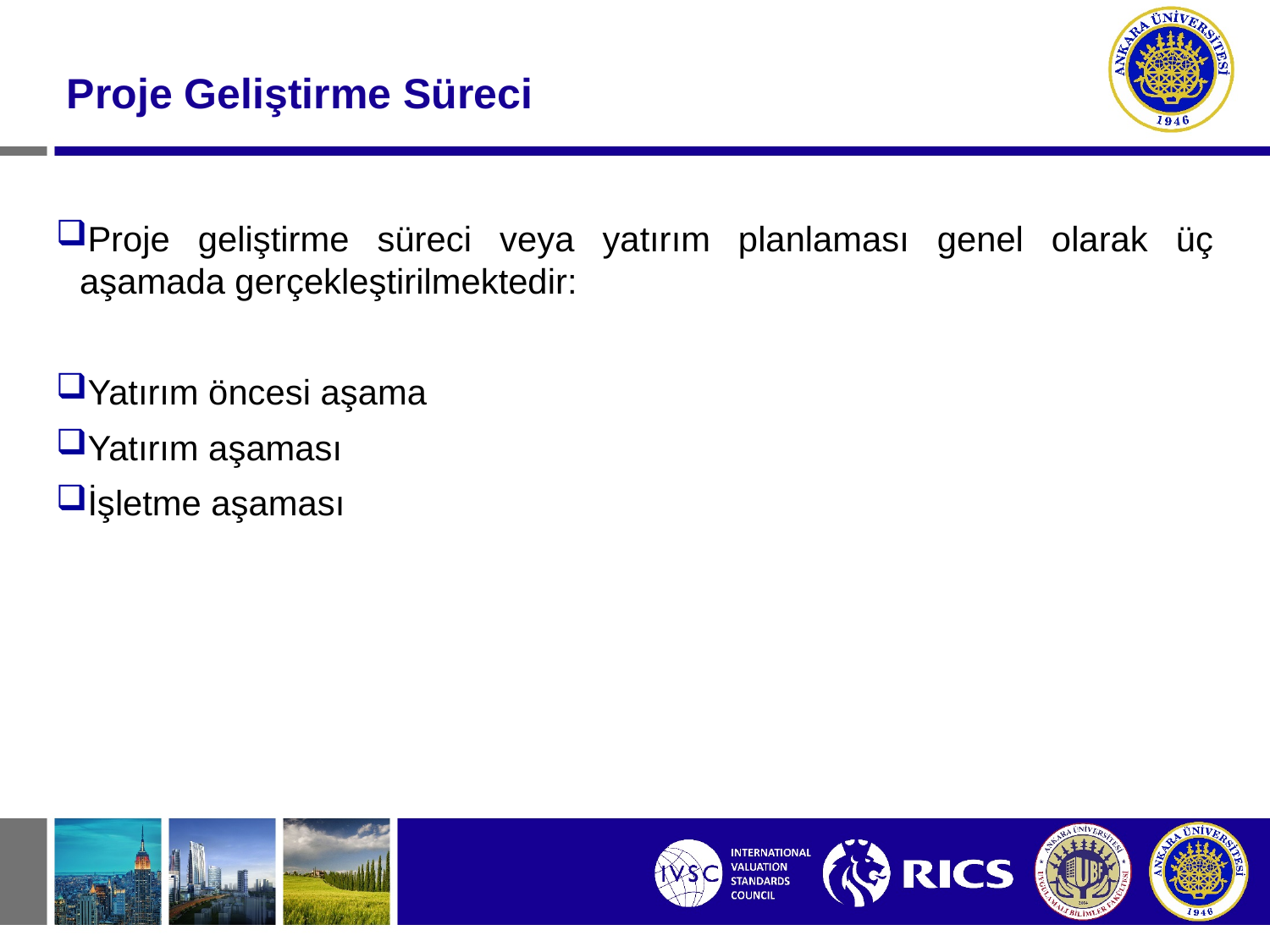

#
Proje Geliştirme Süreci

Proje geliştirme süreci veya yatırım planlaması genel olarak üç aşamada gerçekleştirilmektedir:

Yatırım öncesi aşama
Yatırım aşaması
İşletme aşaması